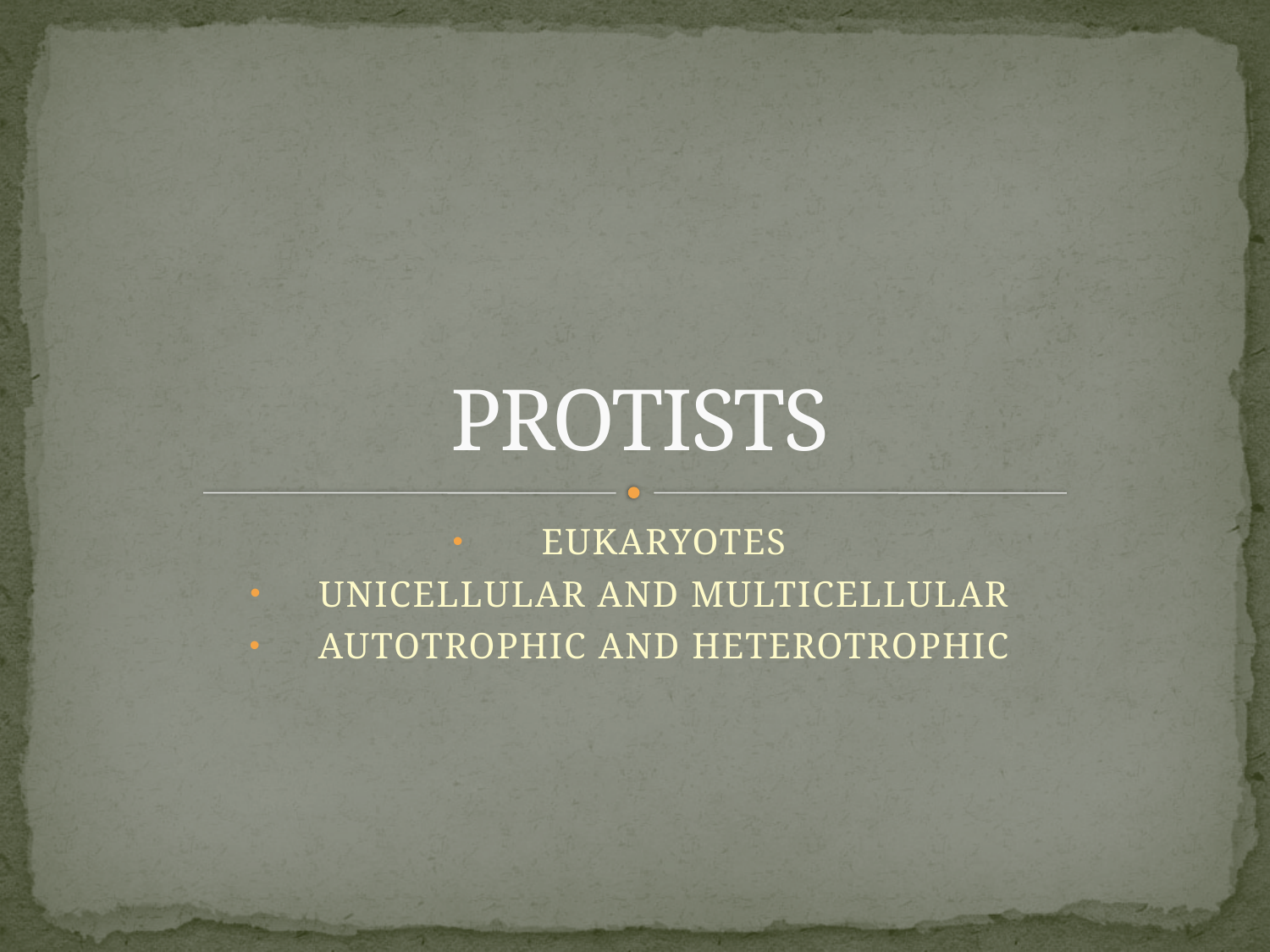

# PROTISTS
EUKARYOTES
UNICELLULAR AND MULTICELLULAR
AUTOTROPHIC AND HETEROTROPHIC